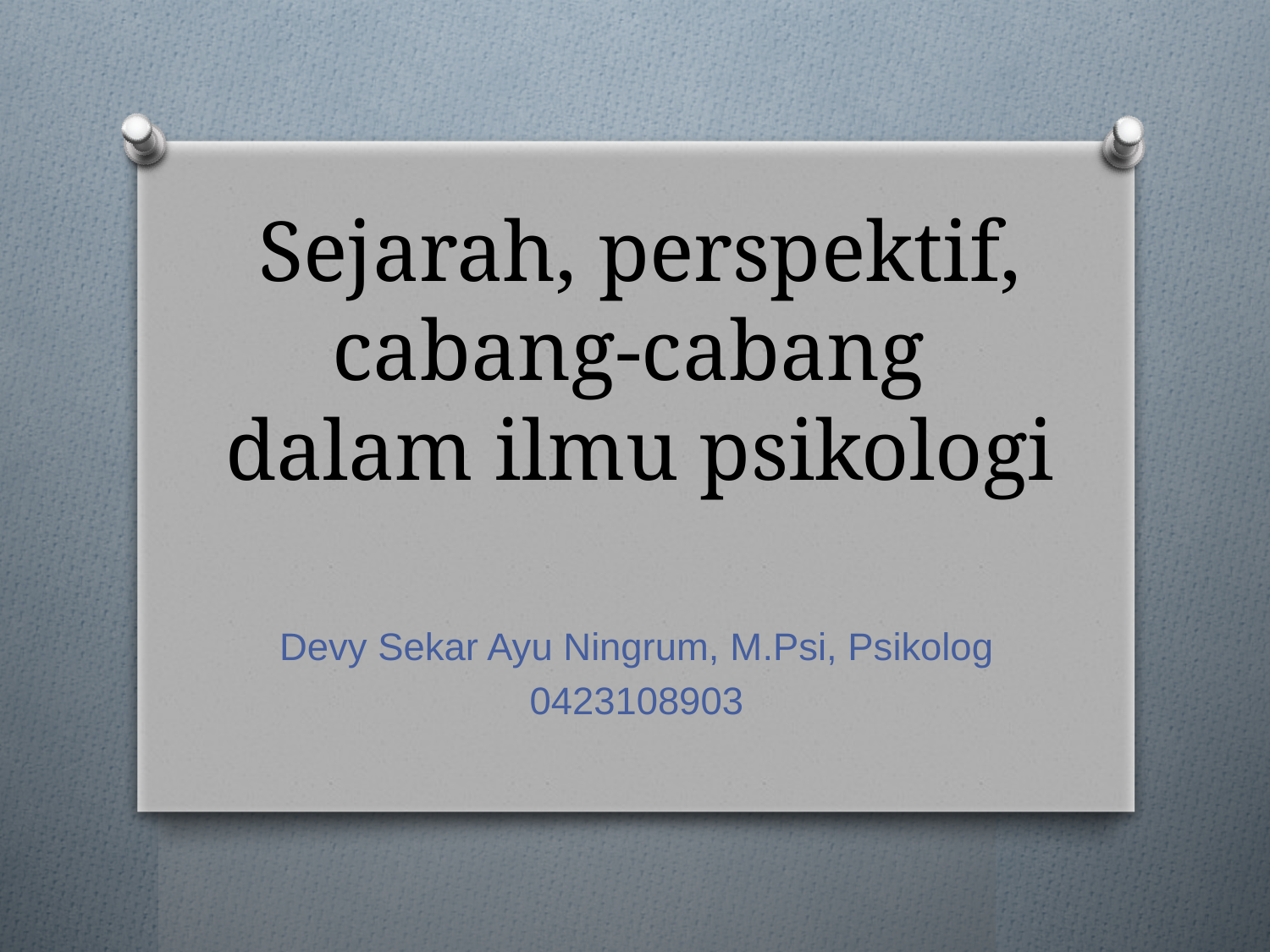

# Sejarah, perspektif, cabang-cabang  dalam ilmu psikologi
Devy Sekar Ayu Ningrum, M.Psi, Psikolog
0423108903